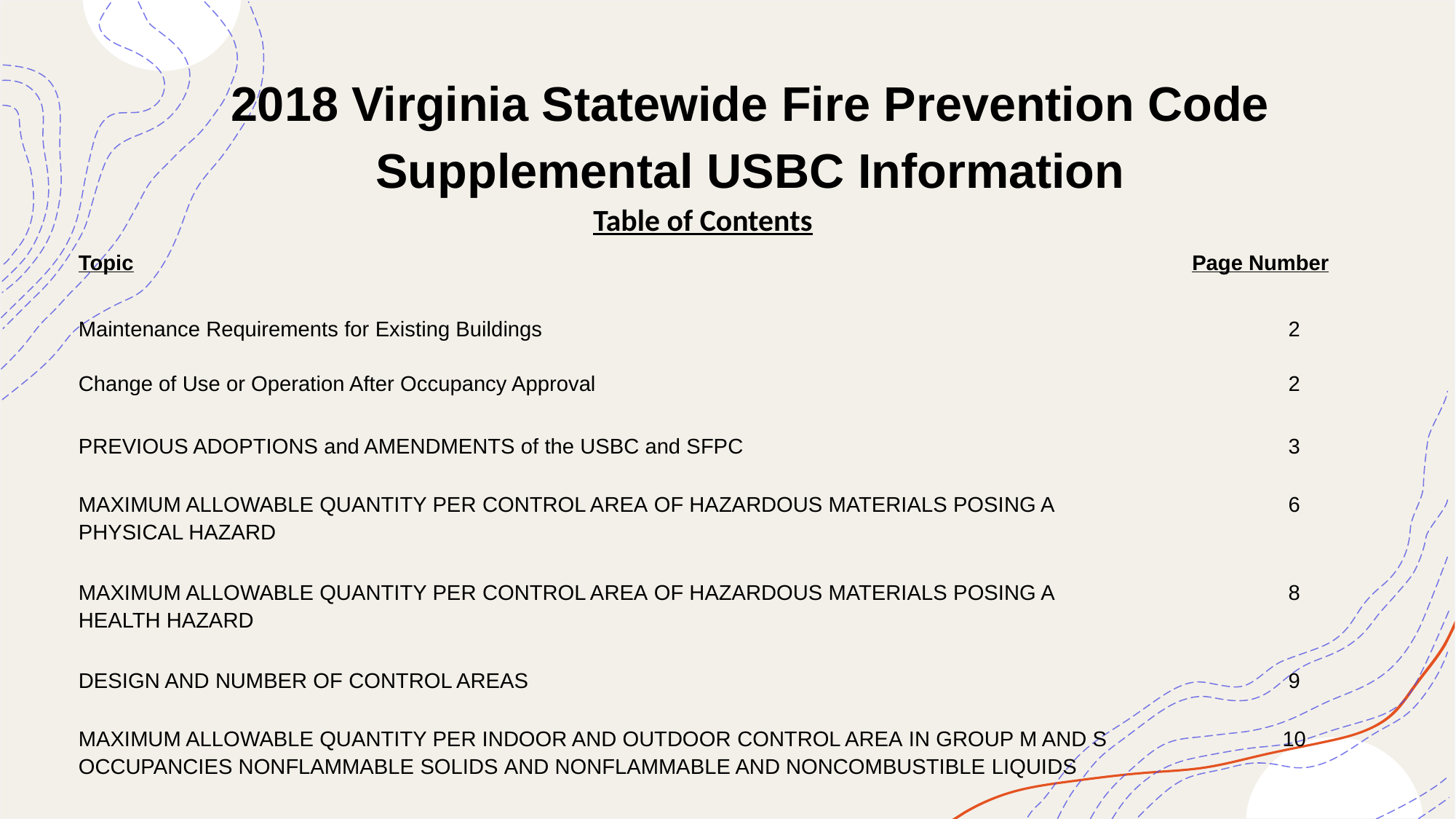

2018 Virginia Statewide Fire Prevention Code
Supplemental USBC Information
Table of Contents

| Topic | Page Number |
| --- | --- |
|  |  |
| Maintenance Requirements for Existing Buildings   Change of Use or Operation After Occupancy Approval | 2   2 |
|  |  |
| PREVIOUS ADOPTIONS and AMENDMENTS of the USBC and SFPC | 3 |
|  |  |
| MAXIMUM ALLOWABLE QUANTITY PER CONTROL AREA OF HAZARDOUS MATERIALS POSING A PHYSICAL HAZARD | 6 |
|  |  |
| MAXIMUM ALLOWABLE QUANTITY PER CONTROL AREA OF HAZARDOUS MATERIALS POSING A HEALTH HAZARD | 8 |
|  |  |
| DESIGN AND NUMBER OF CONTROL AREAS | 9 |
|  |  |
| MAXIMUM ALLOWABLE QUANTITY PER INDOOR AND OUTDOOR CONTROL AREA IN GROUP M AND S OCCUPANCIES NONFLAMMABLE SOLIDS AND NONFLAMMABLE AND NONCOMBUSTIBLE LIQUIDS | 10 |
|  |  |
|  |  |
|  |  |
|  |  |
|  |  |
|  |  |
|  |  |
|  |  |
|  |  |
|  |  |
|  |  |
|  |  |
|  |  |
|  |  |
|  |  |
|  |  |